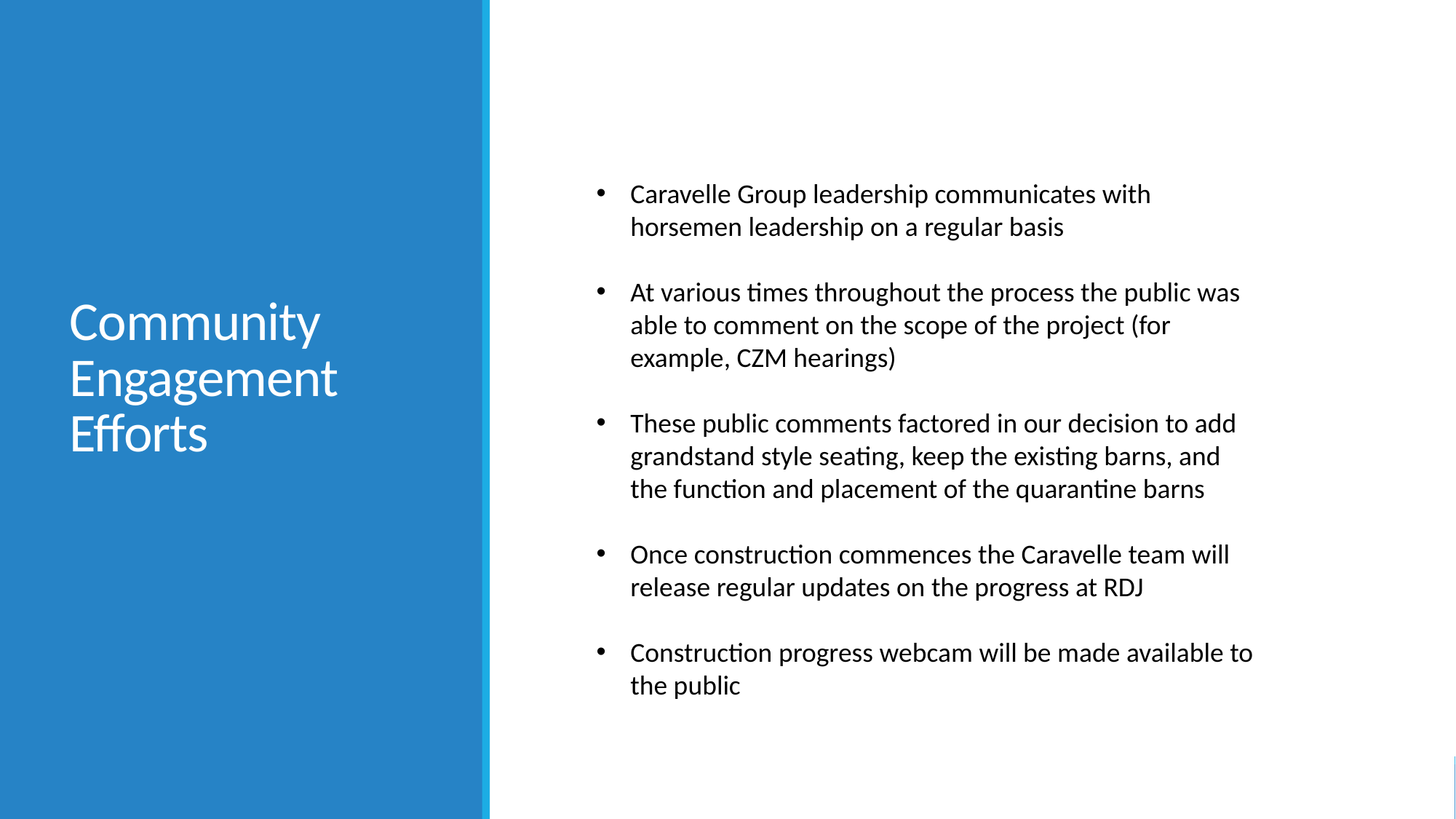

Community Engagement Efforts

Caravelle Group leadership communicates with horsemen leadership on a regular basis

At various times throughout the process the public was able to comment on the scope of the project (for example, CZM hearings)

These public comments factored in our decision to add grandstand style seating, keep the existing barns, and the function and placement of the quarantine barns

Once construction commences the Caravelle team will release regular updates on the progress at RDJ

Construction progress webcam will be made available to the public